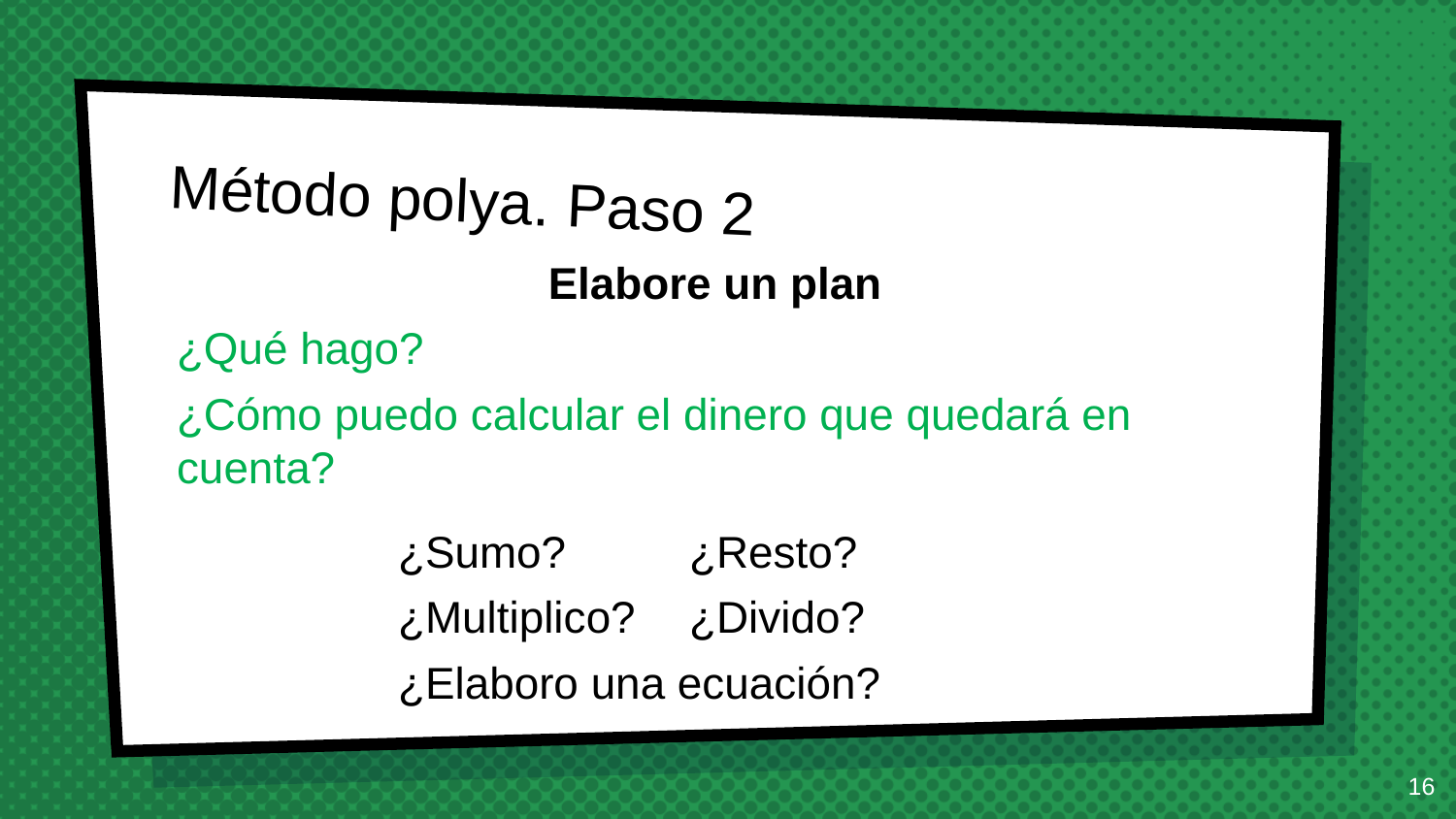

# Método polya. Paso 2
Elabore un plan
¿Qué hago?
¿Cómo puedo calcular el dinero que quedará en cuenta?
¿Sumo? 	¿Resto?
¿Multiplico?	¿Divido?
¿Elaboro una ecuación?
16